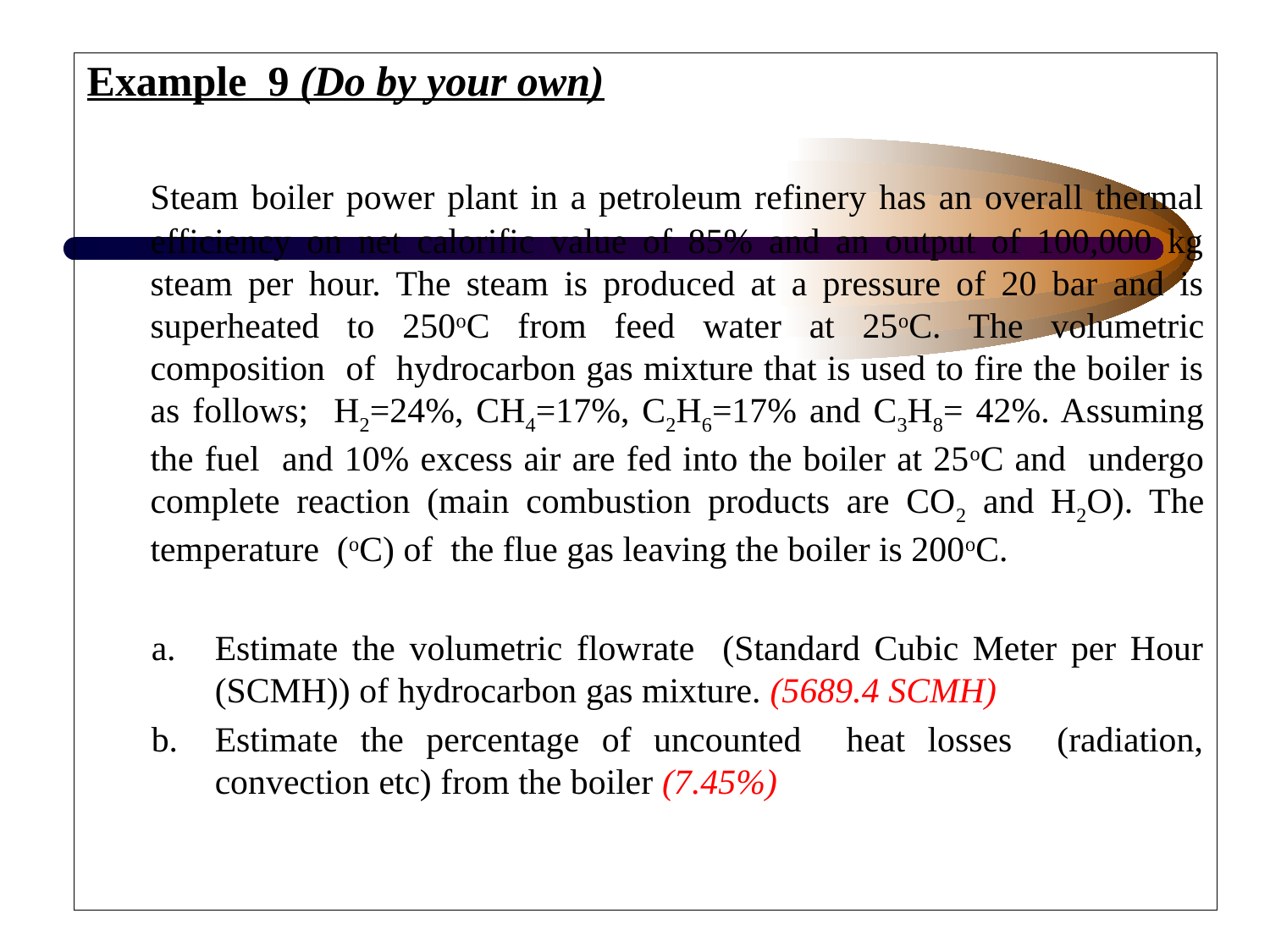

Example  9 (Do by your own)

	Steam boiler power plant in a petroleum refinery has an overall thermal efficiency on net calorific value of 85% and an output of 100,000 kg steam per hour. The steam is produced at a pressure of 20 bar and is superheated to 250oC from feed water at 25oC. The volumetric composition  of  hydrocarbon gas mixture that is used to fire the boiler is as follows;  H2=24%, CH4=17%, C2H6=17% and C3H8= 42%. Assuming the fuel  and 10% excess air are fed into the boiler at 25oC and  undergo complete reaction (main combustion products are CO2 and H2O). The temperature  (oC) of  the flue gas leaving the boiler is 200oC.

Estimate the volumetric flowrate  (Standard Cubic Meter per Hour (SCMH)) of hydrocarbon gas mixture. (5689.4 SCMH)
Estimate the percentage of uncounted  heat losses  (radiation, convection etc) from the boiler (7.45%)